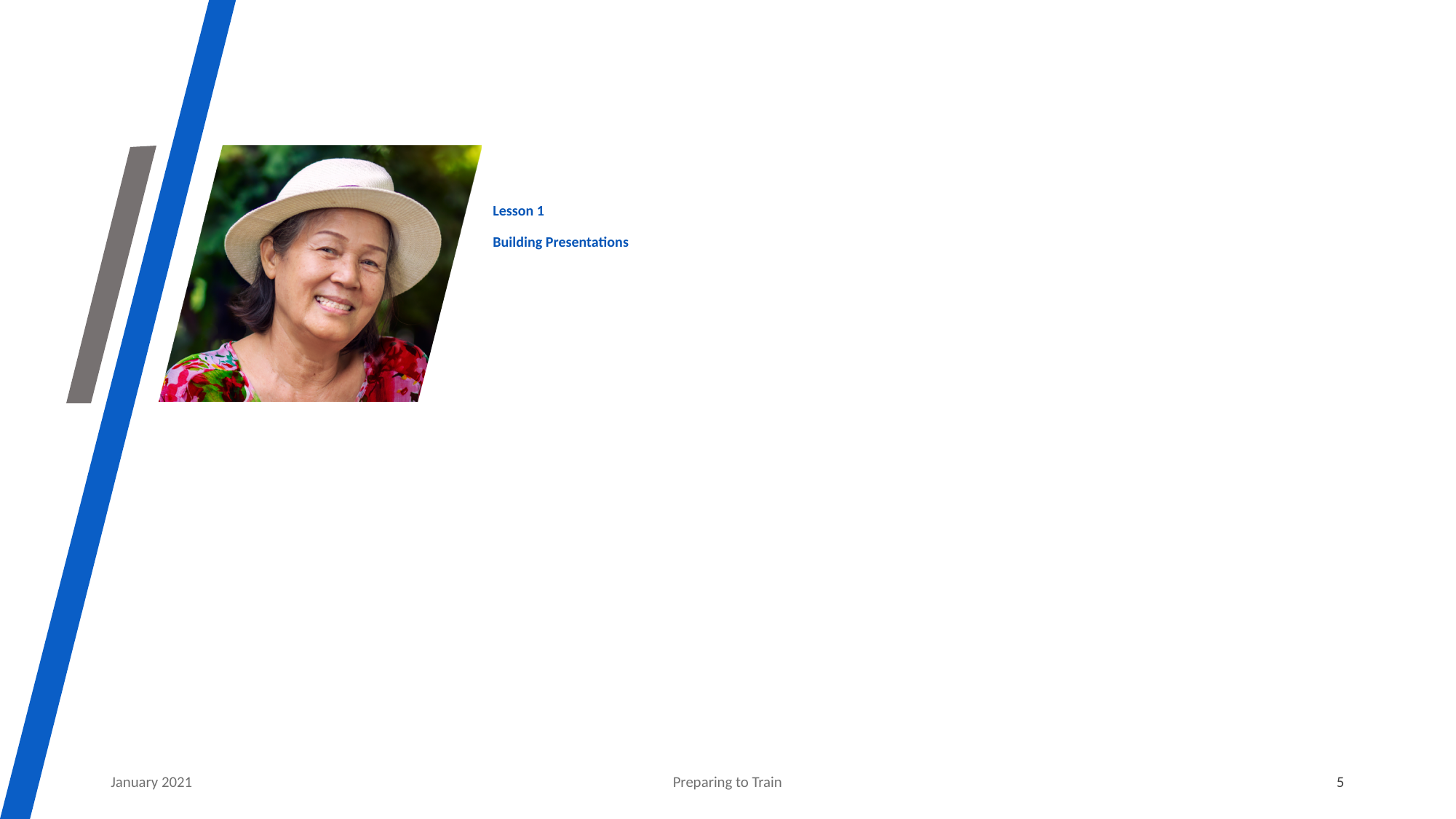

# Lesson 1 Building Presentations
January 2021
Preparing to Train